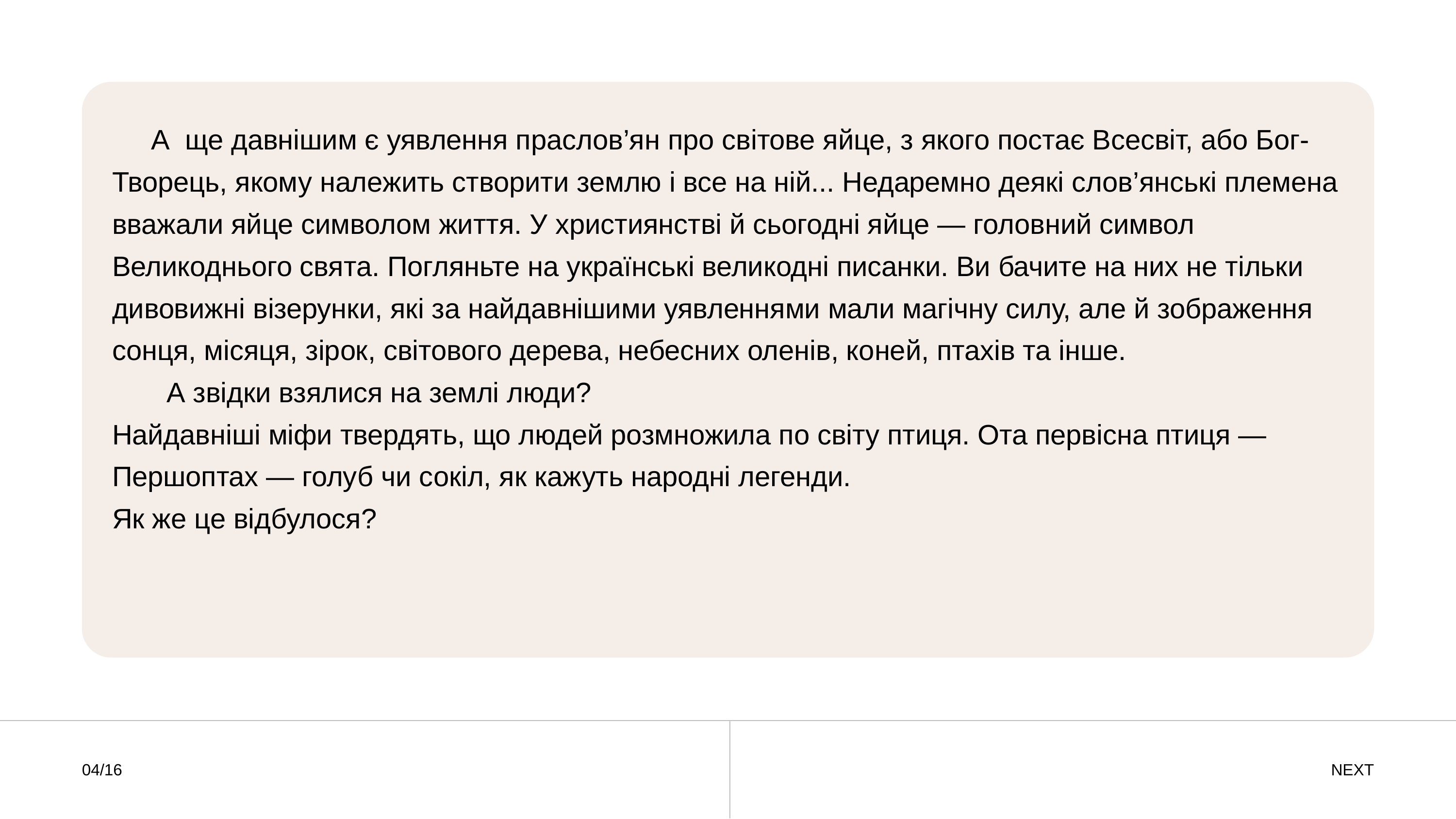

А  ще давнішим є уявлення праслов’ян про світове яйце, з якого постає Всесвіт, або Бог-Творець, якому належить створити землю і все на ній... Недаремно деякі слов’янські племена вважали яйце символом життя. У християнстві й сьогодні яйце — головний символ Великоднього свята. Погляньте на українські великодні писанки. Ви бачите на них не тільки дивовижні візерунки, які за найдавнішими уявленнями мали магічну силу, але й зображення сонця, місяця, зірок, світового дерева, небесних оленів, коней, птахів та інше.
       А звідки взялися на землі люди?
Найдавніші міфи твердять, що людей розмножила по світу птиця. Ота первісна птиця — Першоптах — голуб чи сокіл, як кажуть народні легенди.
Як же це відбулося?

04/16
NEXT